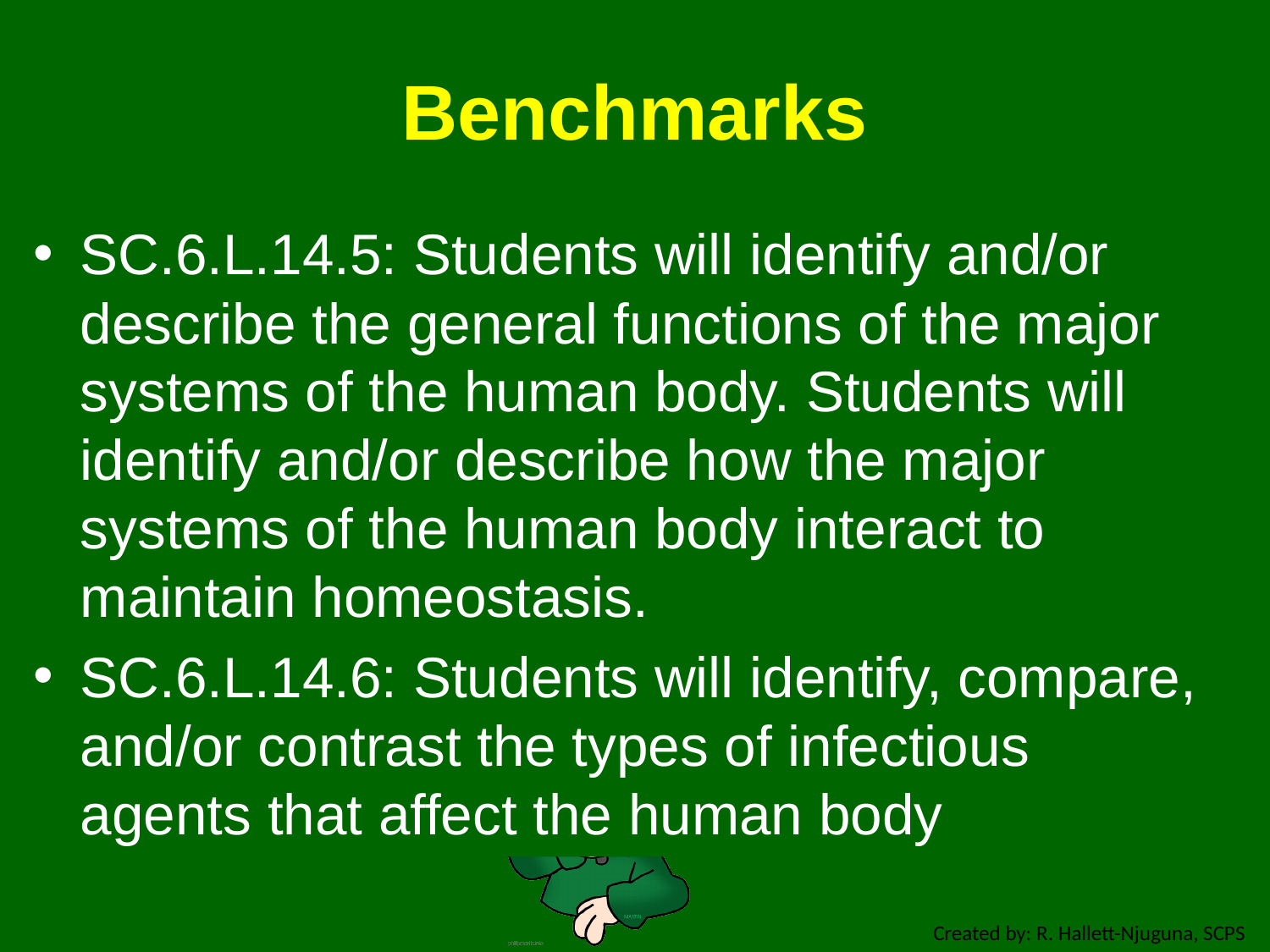

# Benchmarks
SC.6.L.14.5: Students will identify and/or describe the general functions of the major systems of the human body. Students will identify and/or describe how the major systems of the human body interact to maintain homeostasis.
SC.6.L.14.6: Students will identify, compare, and/or contrast the types of infectious agents that affect the human body